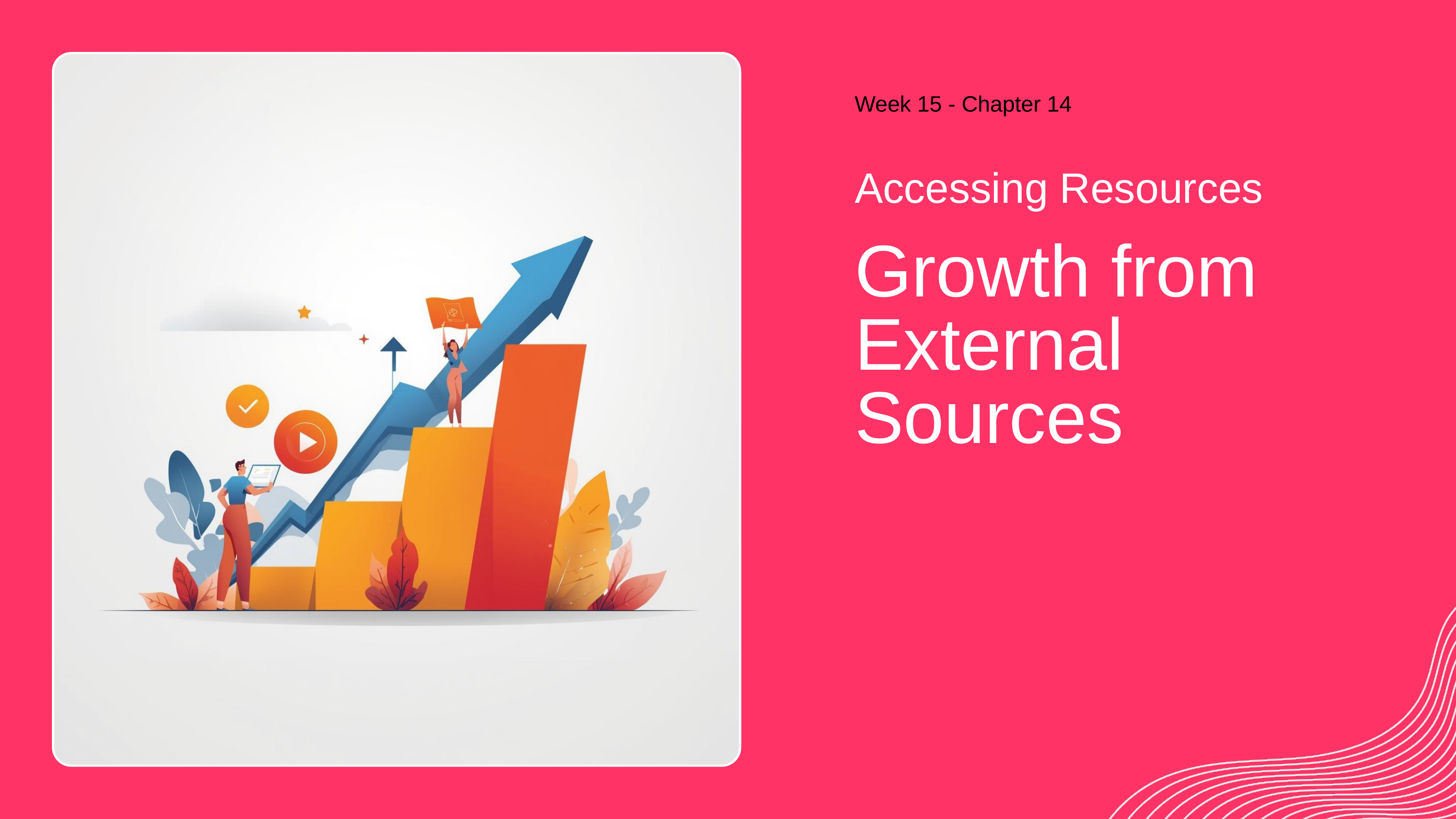

Week 15 - Chapter 14
Accessing Resources
Growth from External Sources